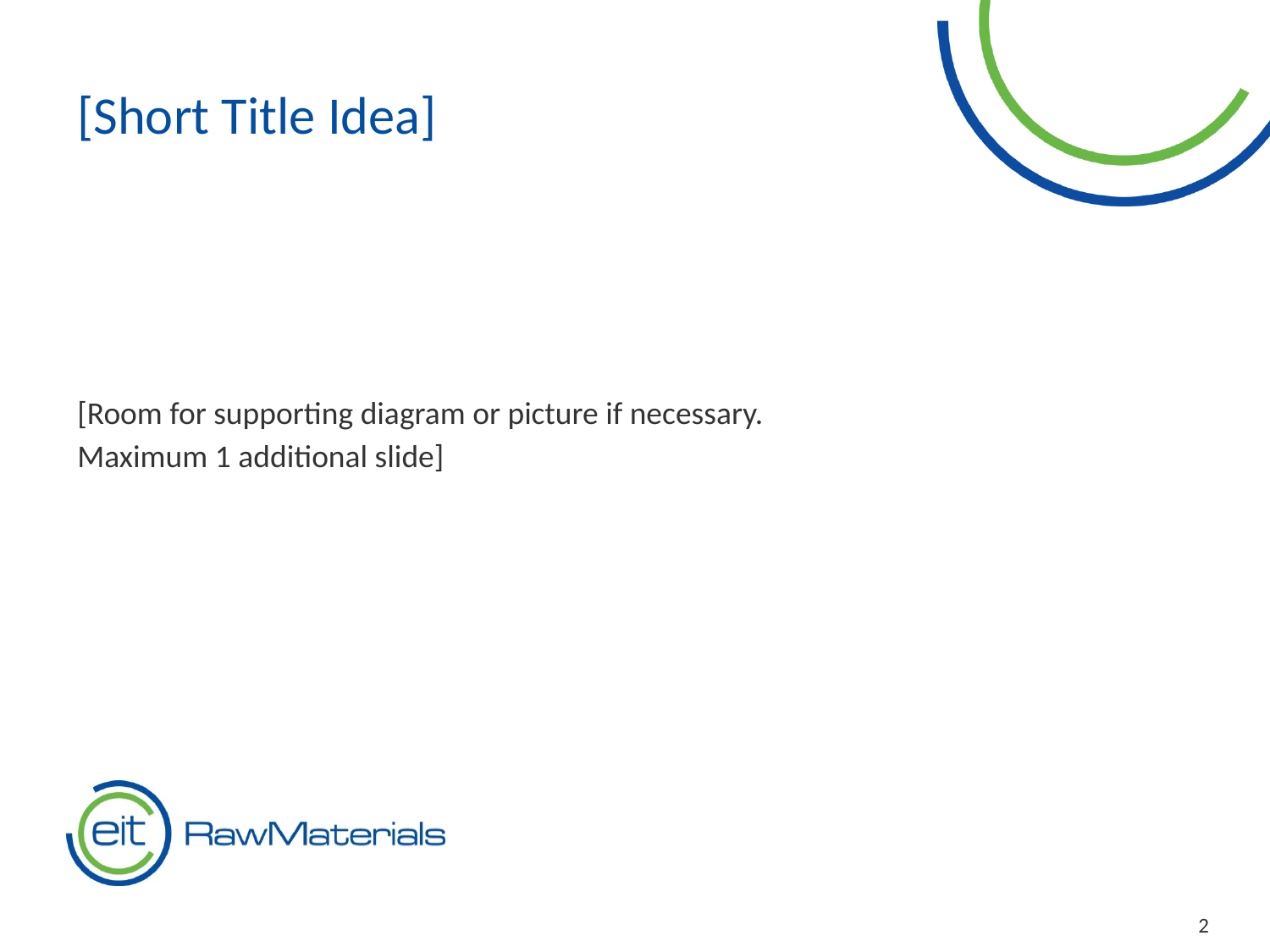

[Short Title Idea]

[Room for supporting diagram or picture if necessary.
Maximum 1 additional slide]
2